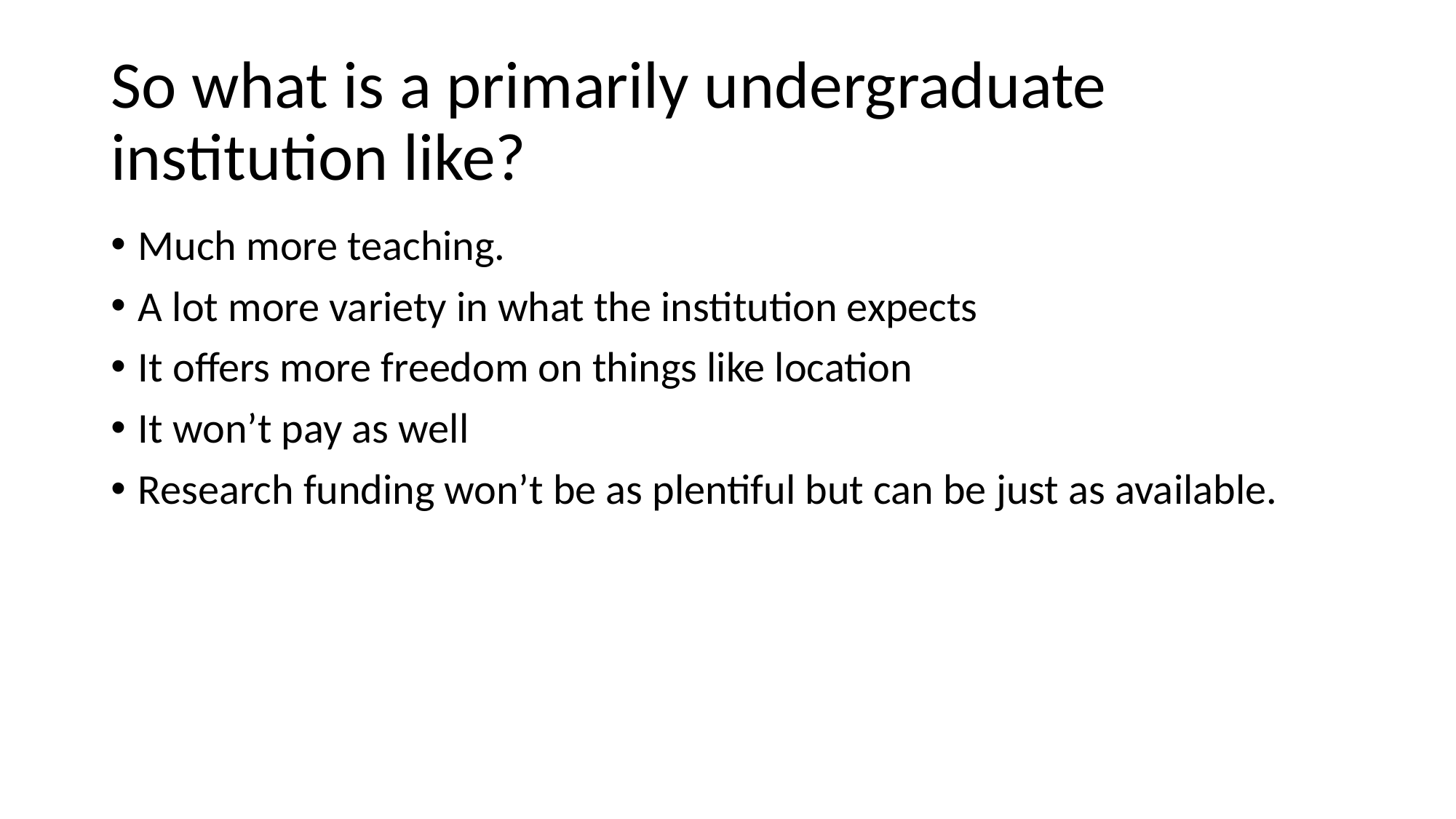

# So what is a primarily undergraduate institution like?
Much more teaching.
A lot more variety in what the institution expects
It offers more freedom on things like location
It won’t pay as well
Research funding won’t be as plentiful but can be just as available.